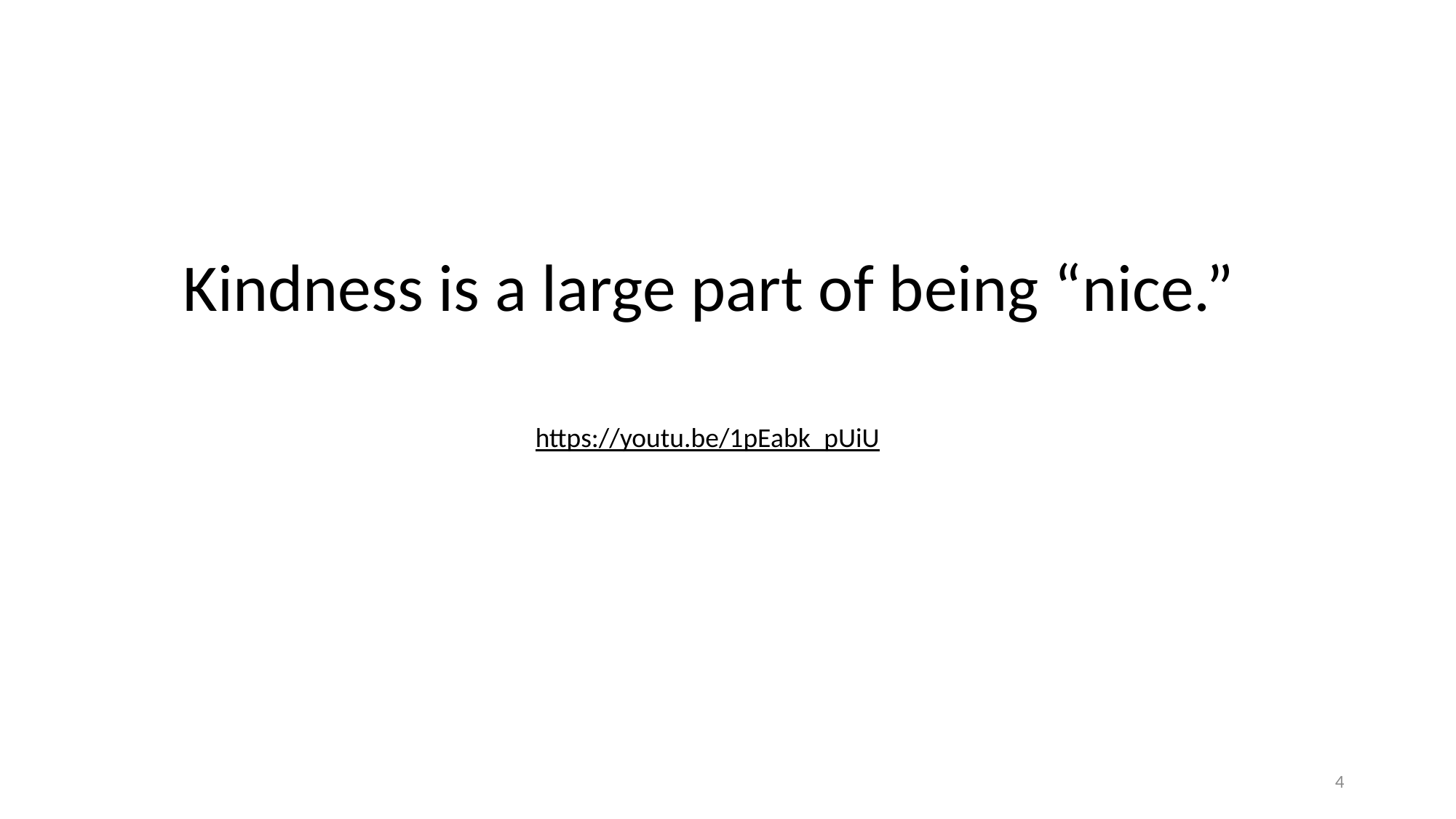

Kindness is a large part of being “nice.”
https://youtu.be/1pEabk_pUiU
4